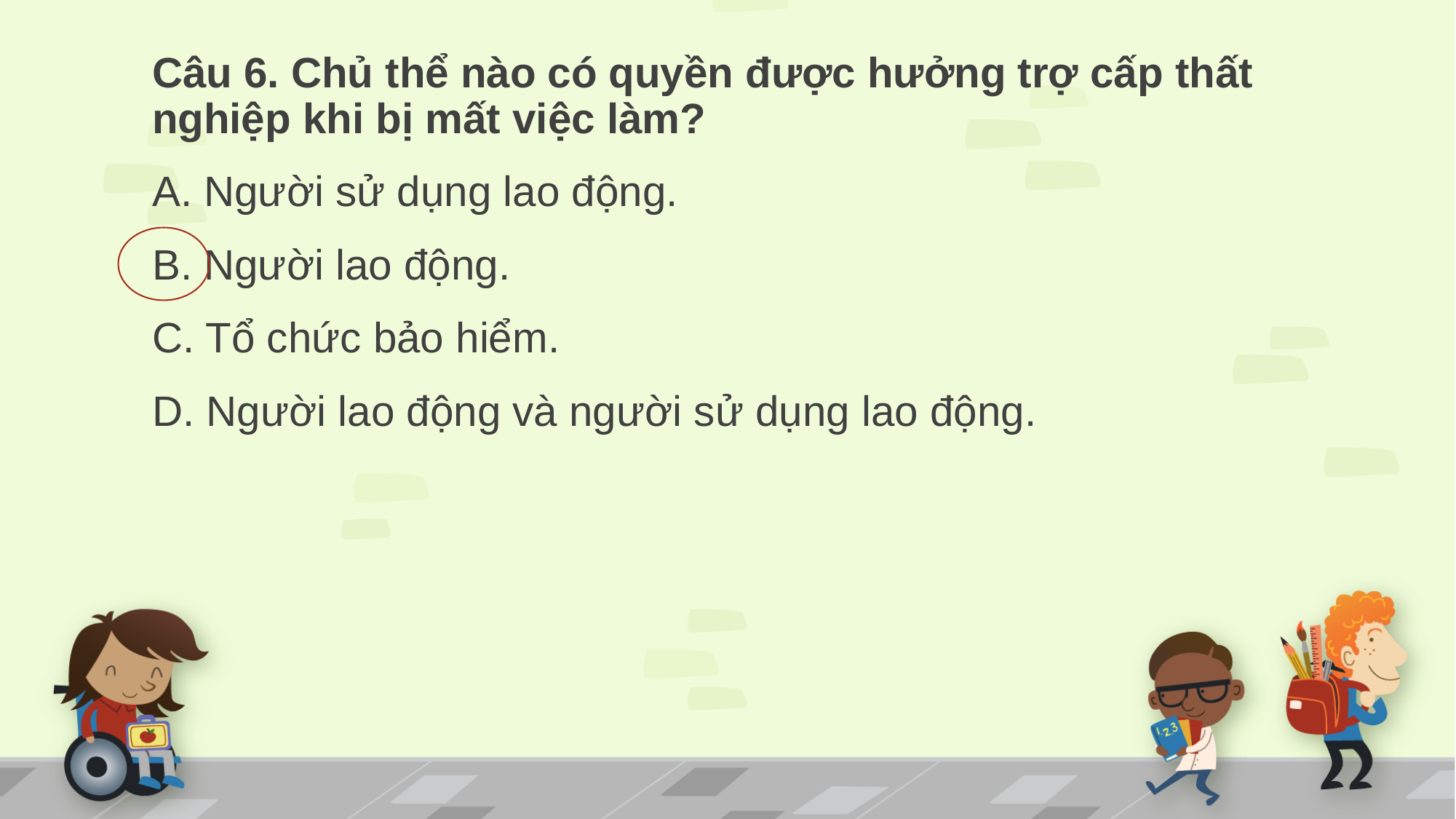

Câu 6. Chủ thể nào có quyền được hưởng trợ cấp thất nghiệp khi bị mất việc làm?
A. Người sử dụng lao động.
B. Người lao động.
C. Tổ chức bảo hiểm.
D. Người lao động và người sử dụng lao động.